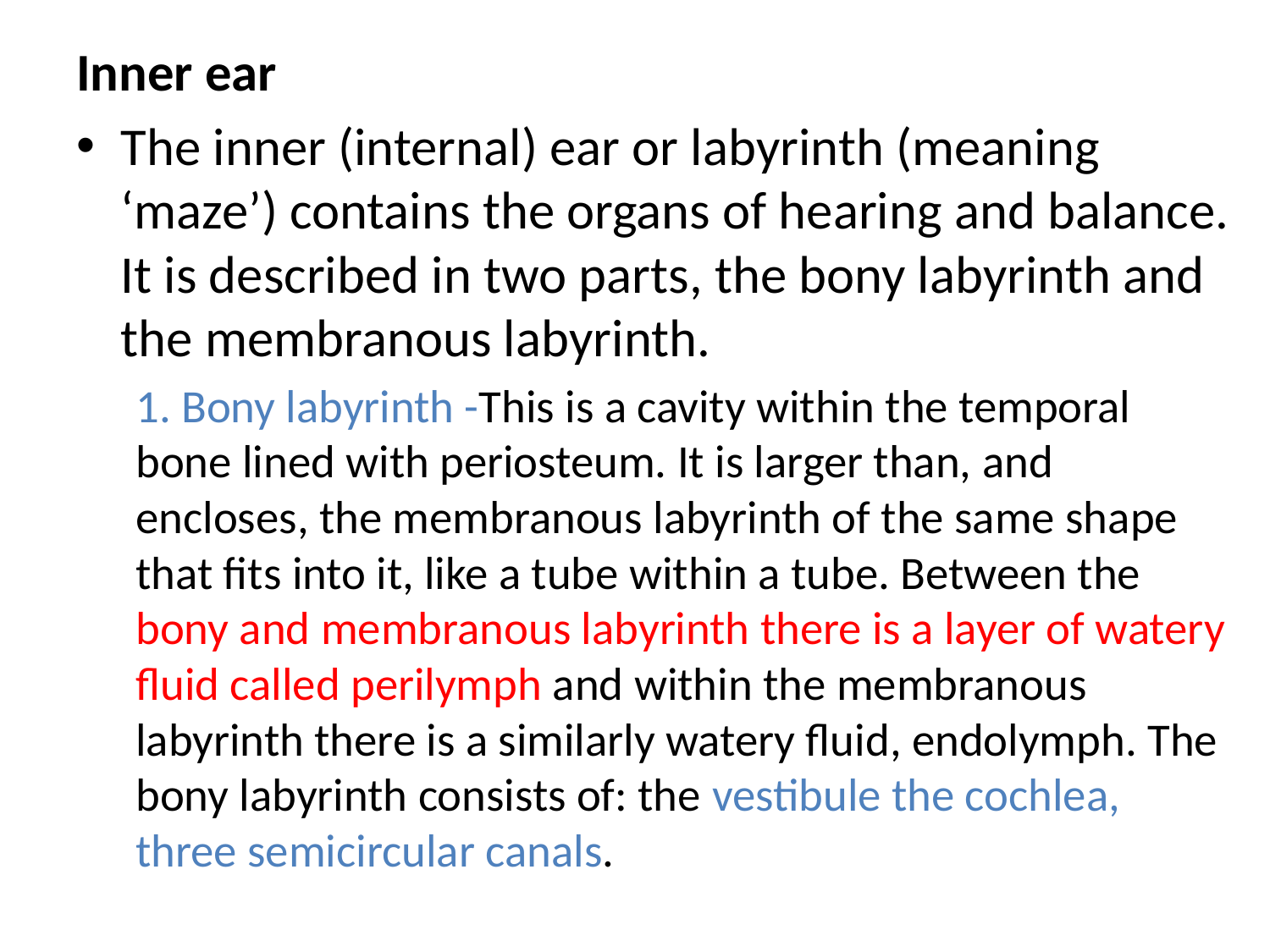

Inner ear
The inner (internal) ear or labyrinth (meaning ‘maze’) contains the organs of hearing and balance. It is described in two parts, the bony labyrinth and the membranous labyrinth.
1. Bony labyrinth -This is a cavity within the temporal bone lined with periosteum. It is larger than, and encloses, the membranous labyrinth of the same shape that fits into it, like a tube within a tube. Between the bony and membranous labyrinth there is a layer of watery fluid called perilymph and within the membranous labyrinth there is a similarly watery fluid, endolymph. The bony labyrinth consists of: the vestibule the cochlea,  three semicircular canals.